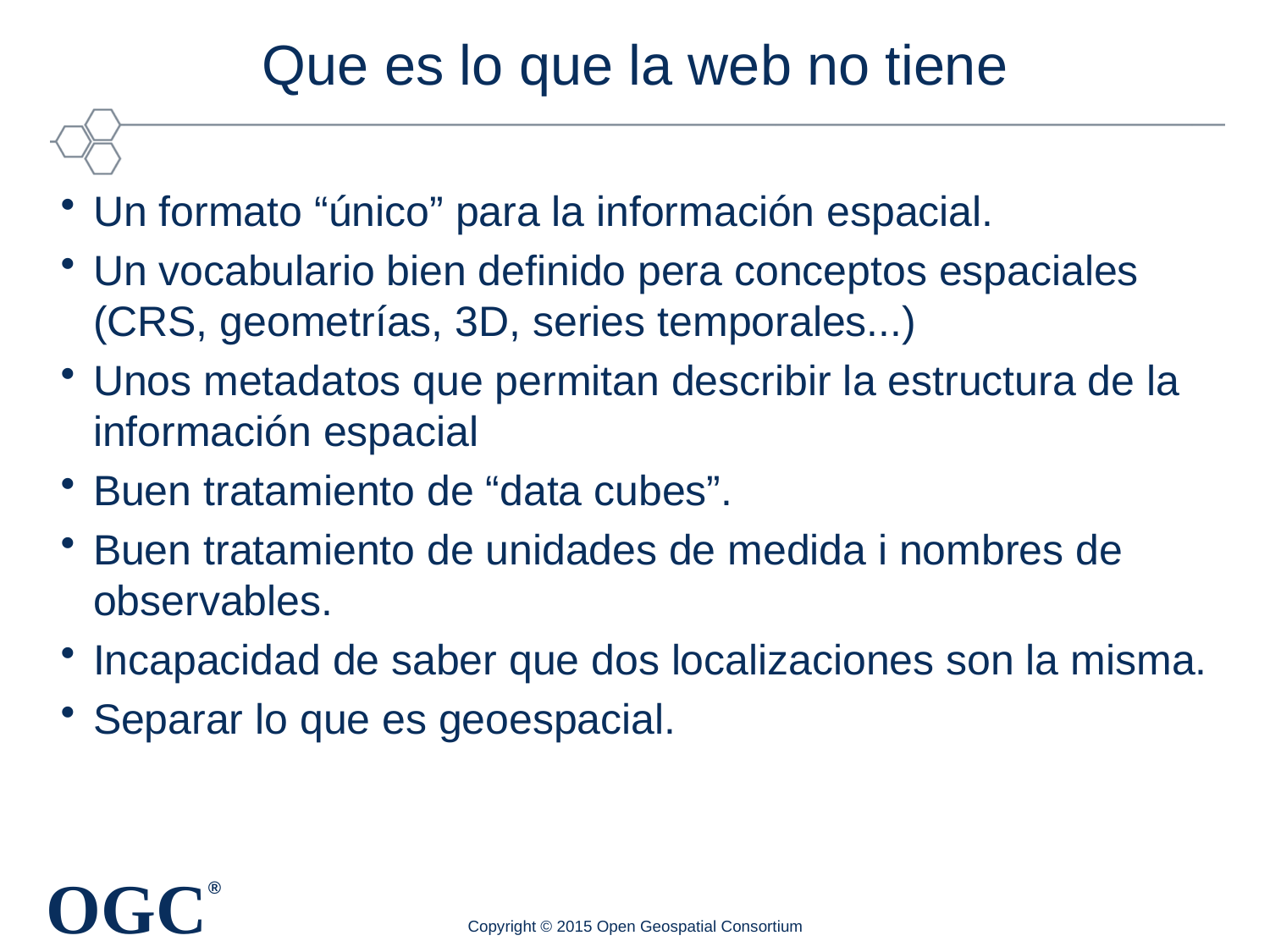

# Que es lo que la web no tiene
Un formato “único” para la información espacial.
Un vocabulario bien definido pera conceptos espaciales (CRS, geometrías, 3D, series temporales...)
Unos metadatos que permitan describir la estructura de la información espacial
Buen tratamiento de “data cubes”.
Buen tratamiento de unidades de medida i nombres de observables.
Incapacidad de saber que dos localizaciones son la misma.
Separar lo que es geoespacial.
Copyright © 2015 Open Geospatial Consortium